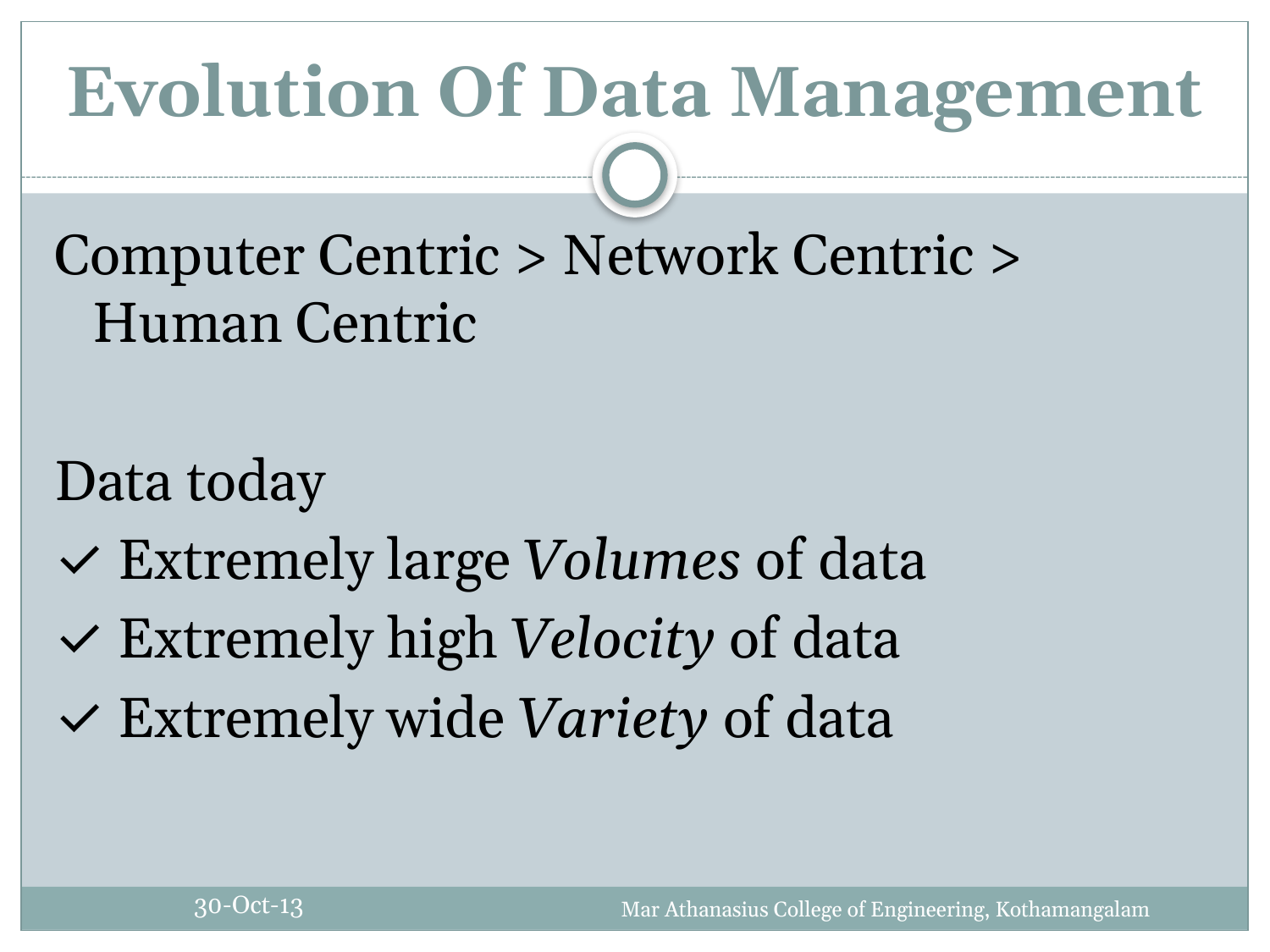

# Evolution Of Data Management
Computer Centric > Network Centric > Human Centric

Data today
✓ Extremely large Volumes of data
✓ Extremely high Velocity of data
✓ Extremely wide Variety of data

30-Oct-13
Mar Athanasius College of Engineering, Kothamangalam